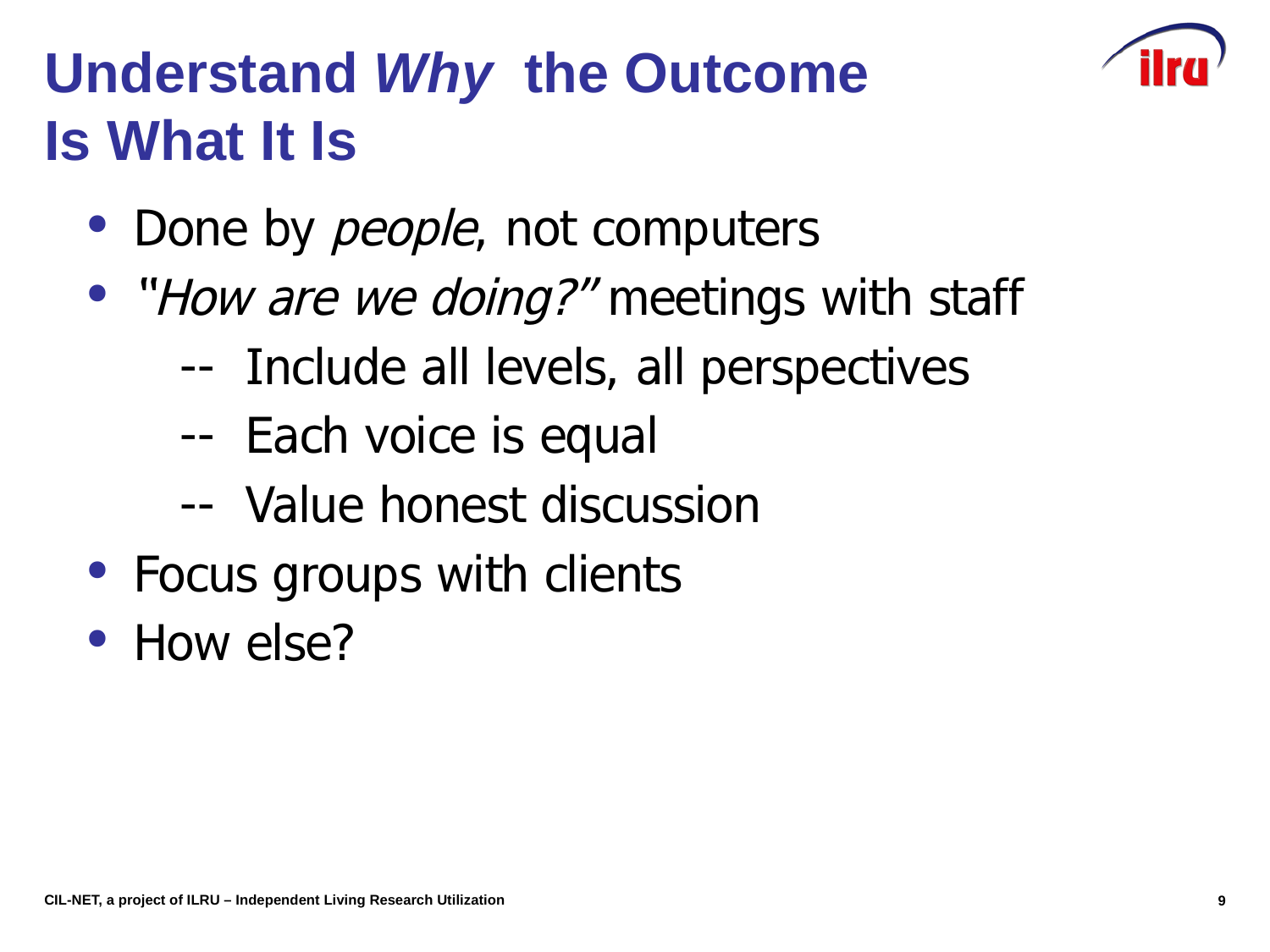

# Understand Why  the Outcome Is What It Is
Done by people, not computers
“How are we doing?” meetings with staff
      --  Include all levels, all perspectives
      --  Each voice is equal
      --  Value honest discussion
Focus groups with clients
How else?